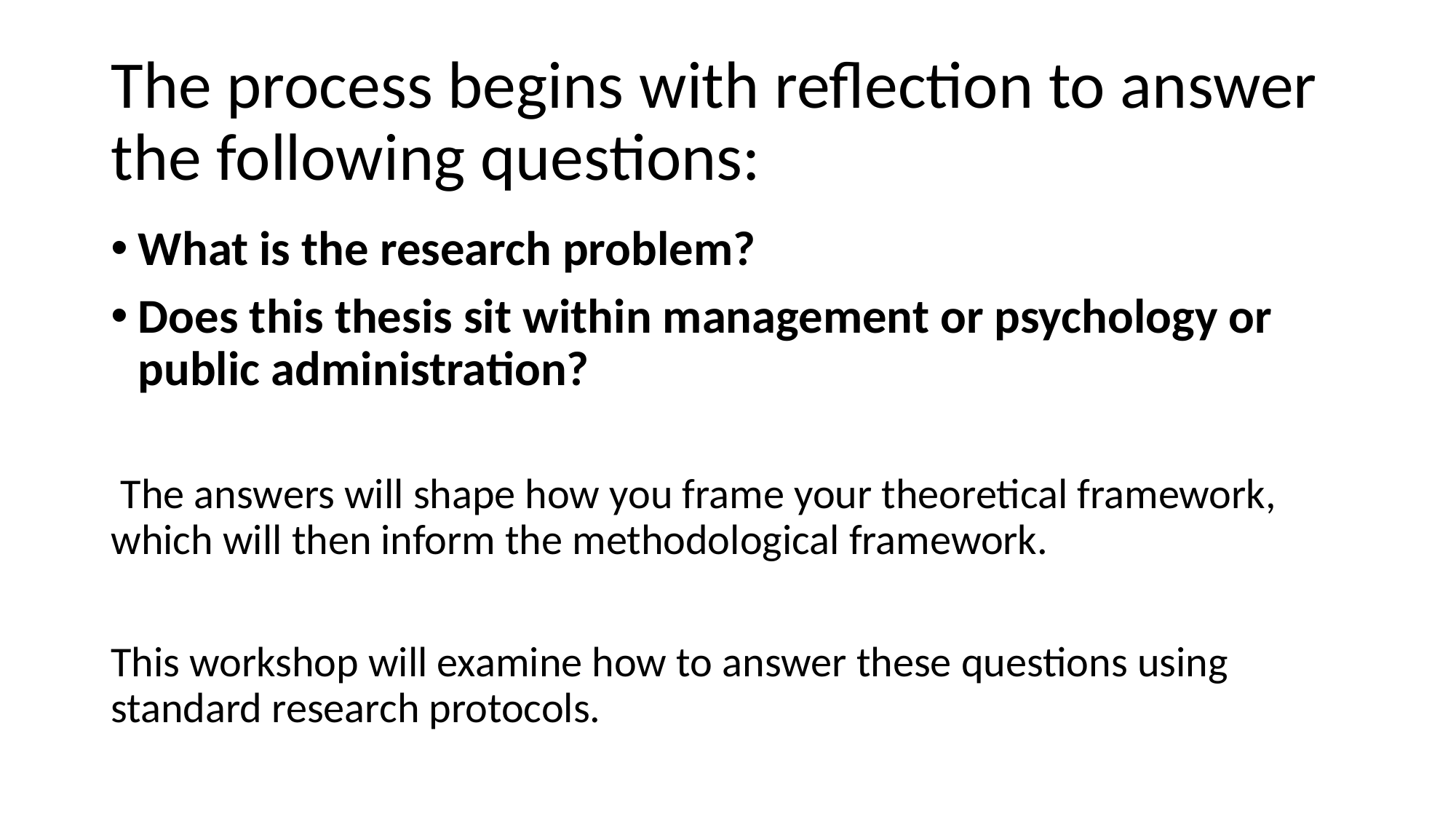

# The process begins with reflection to answer the following questions:
What is the research problem?
Does this thesis sit within management or psychology or public administration?

 The answers will shape how you frame your theoretical framework, which will then inform the methodological framework.

This workshop will examine how to answer these questions using standard research protocols.